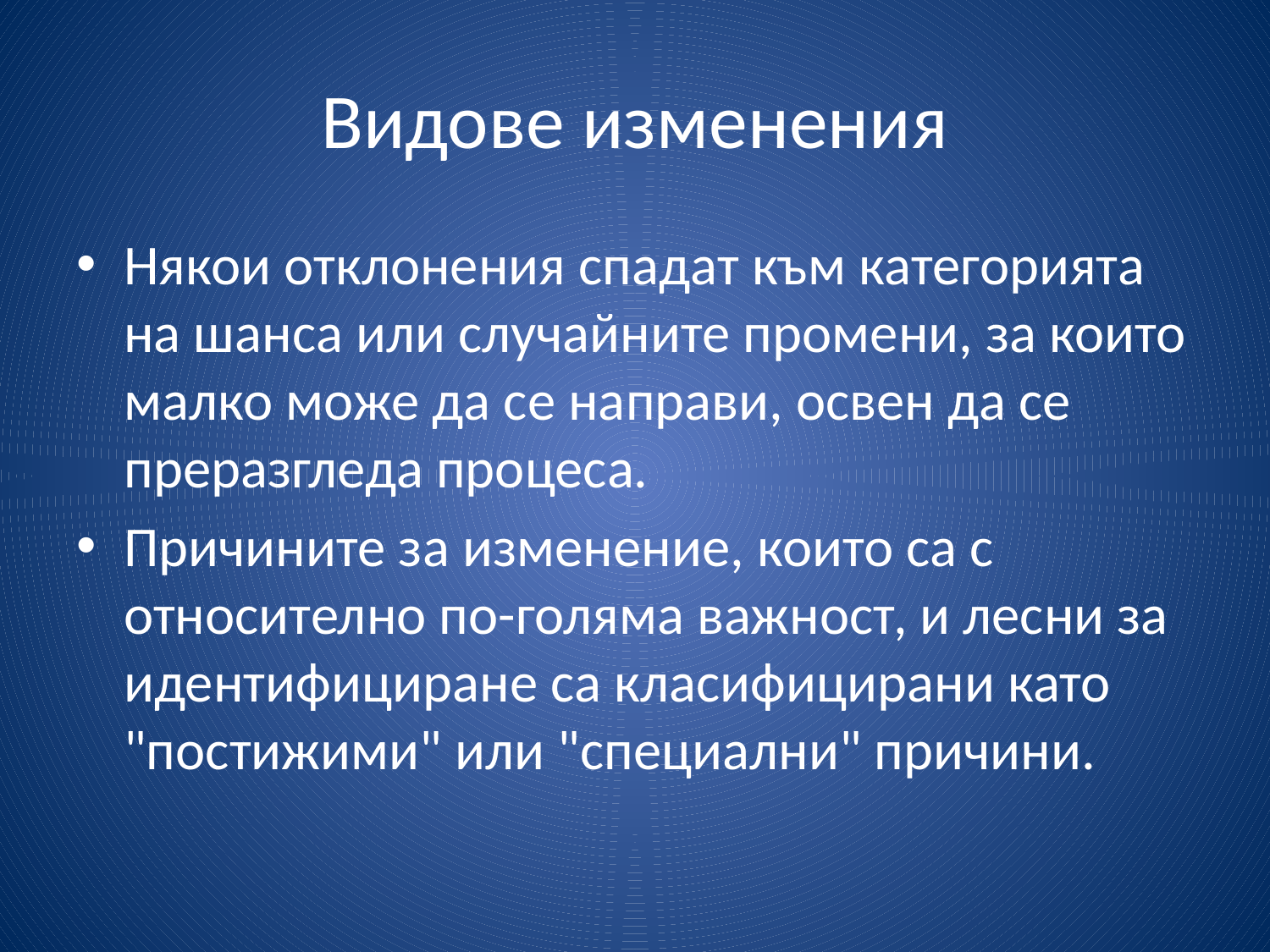

# Видове изменения
Някои отклонения спадат към категорията на шанса или случайните промени, за които малко може да се направи, освен да се преразгледа процеса.
Причините за изменение, които са с относително по-голяма важност, и лесни за идентифициране са класифицирани като "постижими" или "специални" причини.